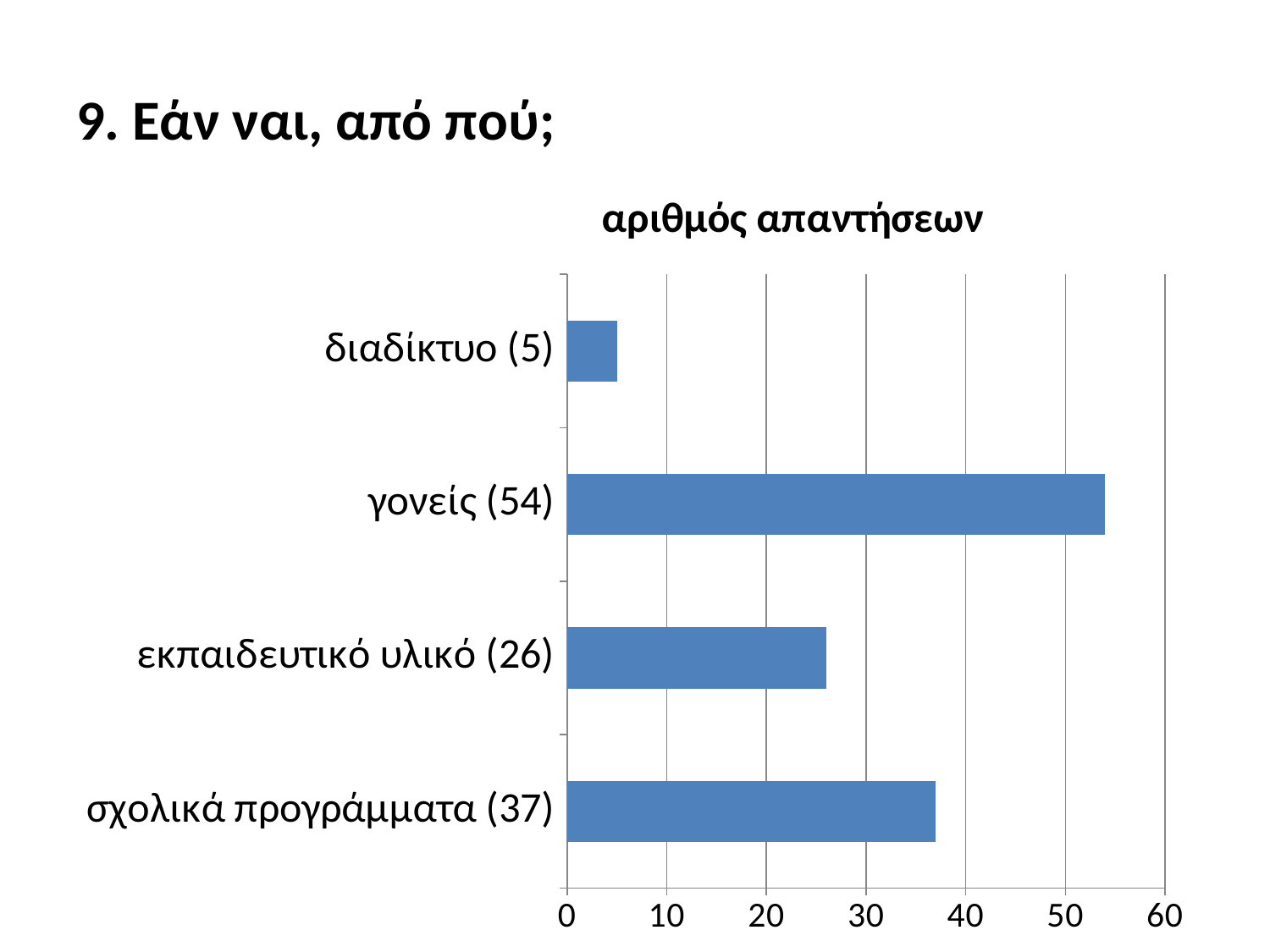

# 9. Εάν ναι, από πού;

### Chart:

| Category | αριθμός απαντήσεων |
|---|---|
| σχολικά προγράμματα (37) | 37.0 |
| εκπαιδευτικό υλικό (26) | 26.0 |
| γονείς (54) | 54.0 |
| διαδίκτυο (5) | 5.0 |